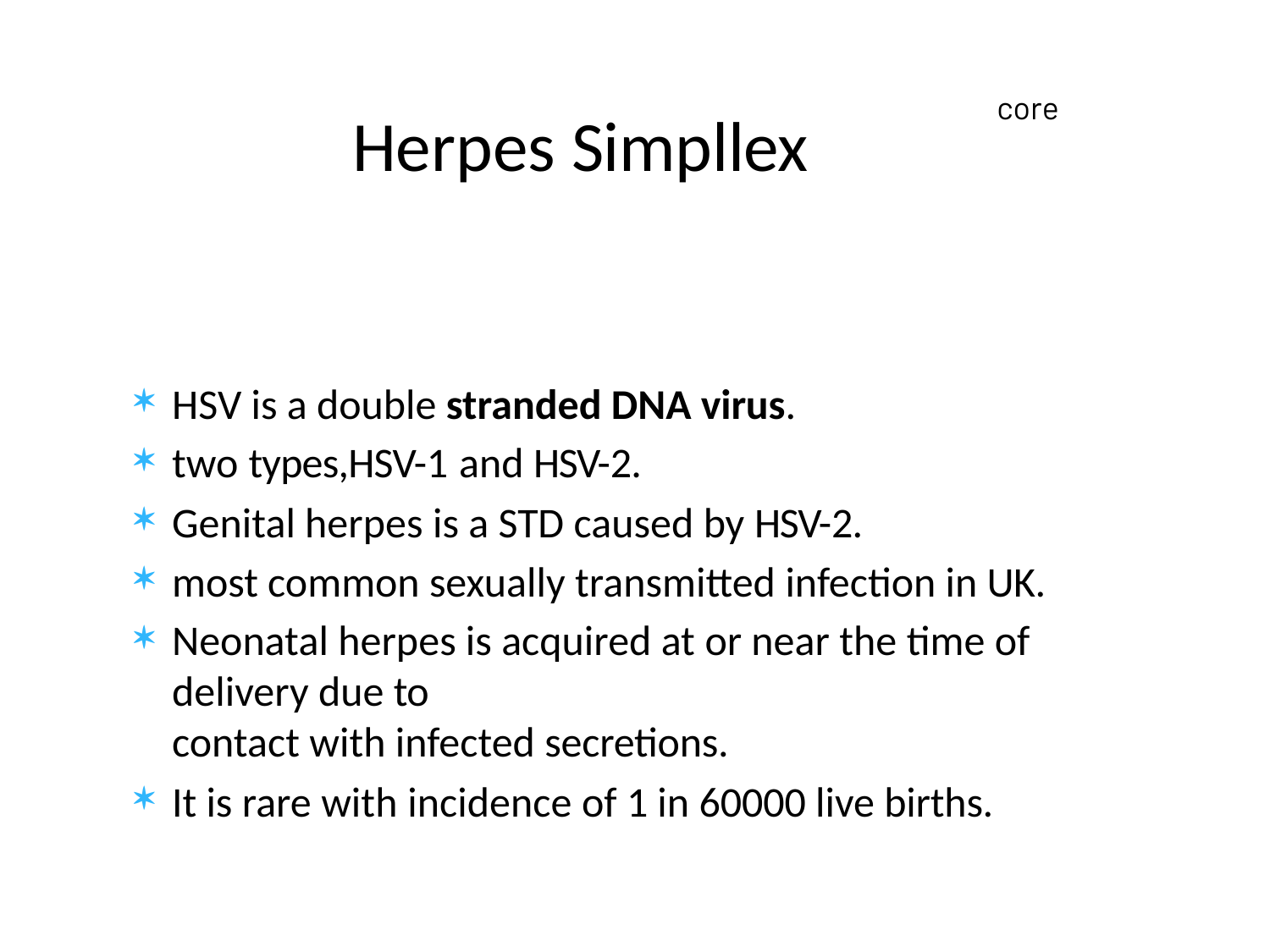

# Herpes Simpllex
core
HSV is a double stranded DNA virus.
two types,HSV-1 and HSV-2.
Genital herpes is a STD caused by HSV-2.
most common sexually transmitted infection in UK.
Neonatal herpes is acquired at or near the time of delivery due to
contact with infected secretions.
It is rare with incidence of 1 in 60000 live births.